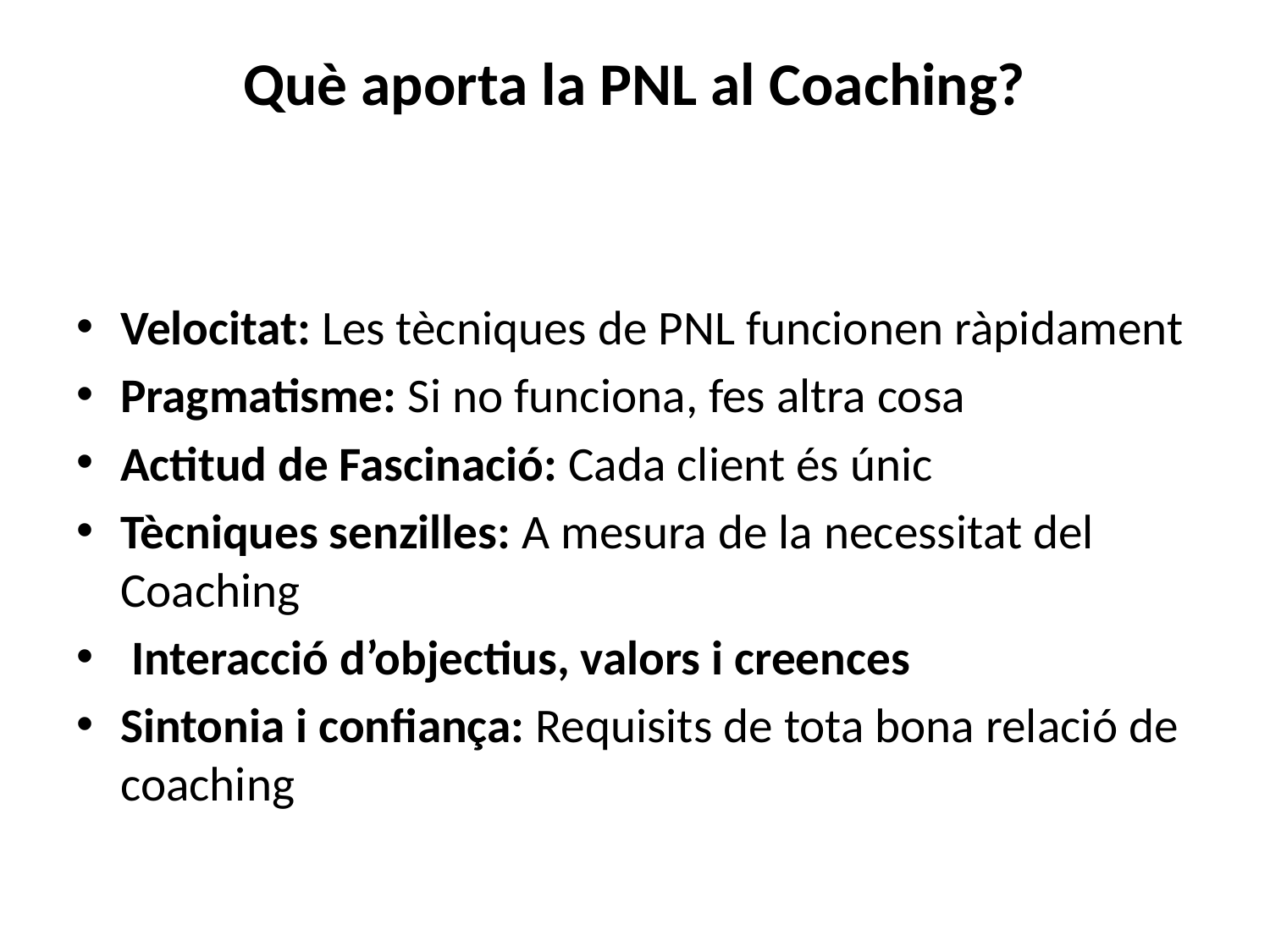

# Què aporta la PNL al Coaching?

Velocitat: Les tècniques de PNL funcionen ràpidament
Pragmatisme: Si no funciona, fes altra cosa
Actitud de Fascinació: Cada client és únic
Tècniques senzilles: A mesura de la necessitat del Coaching
 Interacció d’objectius, valors i creences
Sintonia i confiança: Requisits de tota bona relació de coaching